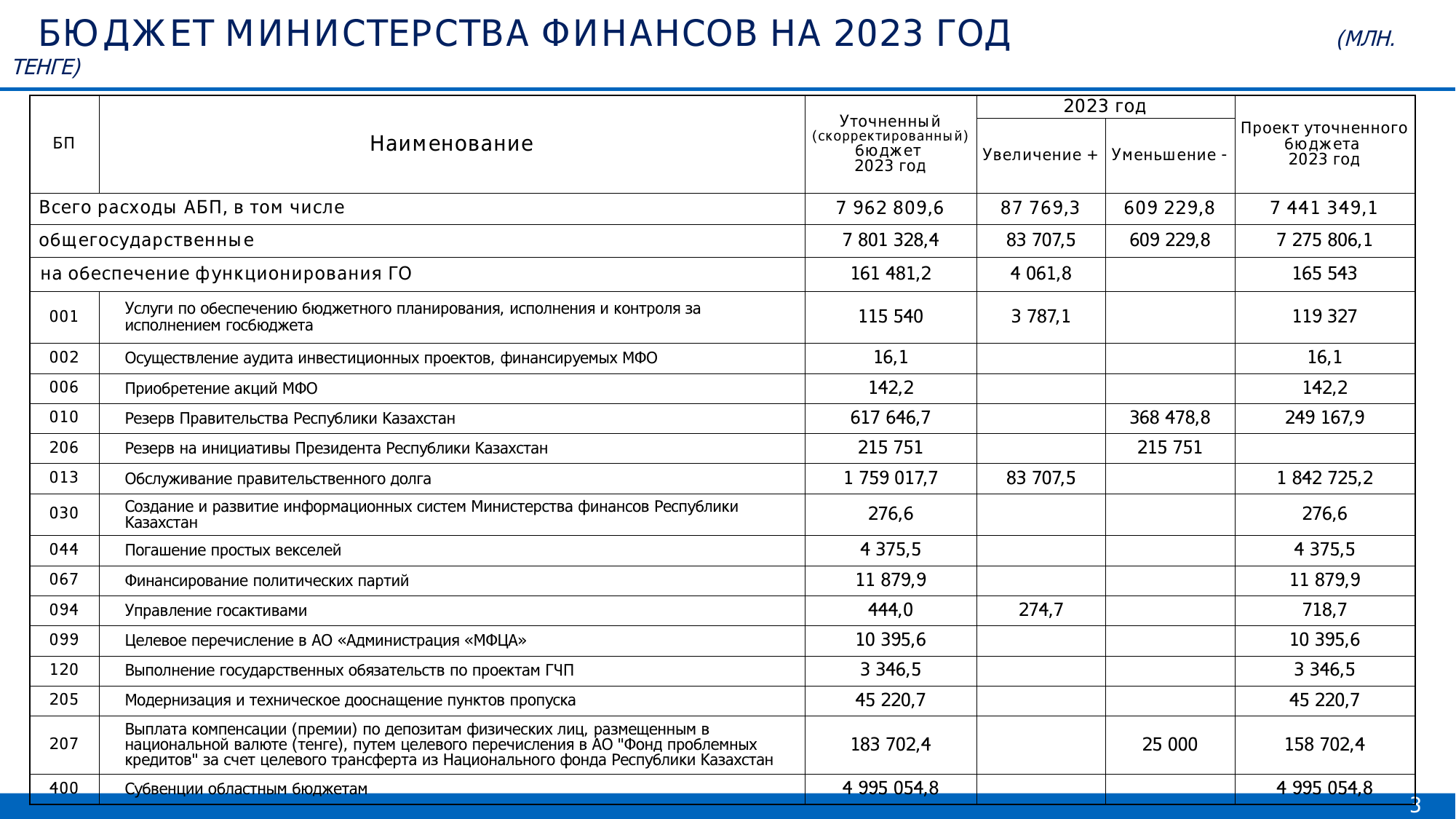

Бюджет Министерства финансов на 2023 год                              (млн. тенге)
| БП | Наименование | Уточненный (скорректированный) бюджет 2023 год | 2023 год |  | Проект уточненного бюджета 2023 год |
| --- | --- | --- | --- | --- | --- |
|  |  |  | Увеличение + | Уменьшение - |  |
| Всего расходы АБП, в том числе |  | 7 962 809,6 | 87 769,3 | 609 229,8 | 7 441 349,1 |
| общегосударственные |  | 7 801 328,4 | 83 707,5 | 609 229,8 | 7 275 806,1 |
| на обеспечение функционирования ГО |  | 161 481,2 | 4 061,8 |  | 165 543 |
| 001 | Услуги по обеспечению бюджетного планирования, исполнения и контроля за исполнением госбюджета | 115 540 | 3 787,1 |  | 119 327 |
| 002 | Осуществление аудита инвестиционных проектов, финансируемых МФО | 16,1 |  |  | 16,1 |
| 006 | Приобретение акций МФО | 142,2 |  |  | 142,2 |
| 010 | Резерв Правительства Республики Казахстан | 617 646,7 |  | 368 478,8 | 249 167,9 |
| 206 | Резерв на инициативы Президента Республики Казахстан | 215 751 |  | 215 751 |  |
| 013 | Обслуживание правительственного долга | 1 759 017,7 | 83 707,5 |  | 1 842 725,2 |
| 030 | Создание и развитие информационных систем Министерства финансов Республики Казахстан | 276,6 |  |  | 276,6 |
| 044 | Погашение простых векселей | 4 375,5 |  |  | 4 375,5 |
| 067 | Финансирование политических партий | 11 879,9 |  |  | 11 879,9 |
| 094 | Управление госактивами | 444,0 | 274,7 |  | 718,7 |
| 099 | Целевое перечисление в АО «Администрация «МФЦА» | 10 395,6 |  |  | 10 395,6 |
| 120 | Выполнение государственных обязательств по проектам ГЧП | 3 346,5 |  |  | 3 346,5 |
| 205 | Модернизация и техническое дооснащение пунктов пропуска | 45 220,7 |  |  | 45 220,7 |
| 207 | Выплата компенсации (премии) по депозитам физических лиц, размещенным в национальной валюте (тенге), путем целевого перечисления в АО "Фонд проблемных кредитов" за счет целевого трансферта из Национального фонда Республики Казахстан | 183 702,4 |  | 25 000 | 158 702,4 |
| 400 | Субвенции областным бюджетам | 4 995 054,8 |  |  | 4 995 054,8 |
3